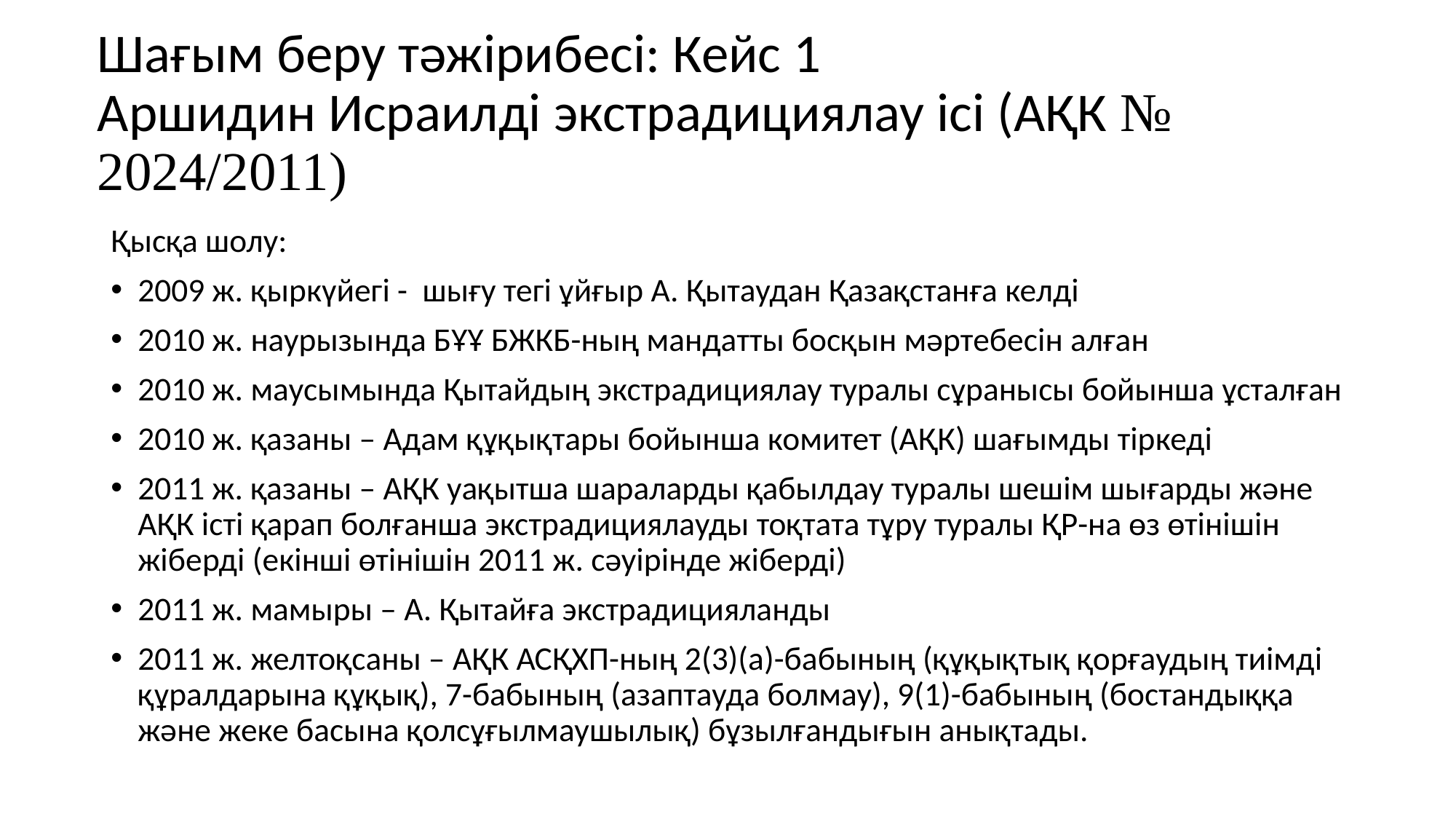

# Шағым беру тәжірибесі: Кейс 1 Аршидин Исраилді экстрадициялау ісі (АҚК № 2024/2011)
Қысқа шолу:
2009 ж. қыркүйегі -  шығу тегі ұйғыр А. Қытаудан Қазақстанға келді
2010 ж. наурызында БҰҰ БЖКБ-ның мандатты босқын мәртебесін алған
2010 ж. маусымында Қытайдың экстрадициялау туралы сұранысы бойынша ұсталған
2010 ж. қазаны – Адам құқықтары бойынша комитет (АҚК) шағымды тіркеді
2011 ж. қазаны – АҚК уақытша шараларды қабылдау туралы шешім шығарды және АҚК істі қарап болғанша экстрадициялауды тоқтата тұру туралы ҚР-на өз өтінішін жіберді (екінші өтінішін 2011 ж. сәуірінде жіберді)
2011 ж. мамыры – А. Қытайға экстрадицияланды
2011 ж. желтоқсаны – АҚК АСҚХП-ның 2(3)(а)-бабының (құқықтық қорғаудың тиімді құралдарына құқық), 7-бабының (азаптауда болмау), 9(1)-бабының (бостандыққа және жеке басына қолсұғылмаушылық) бұзылғандығын анықтады.